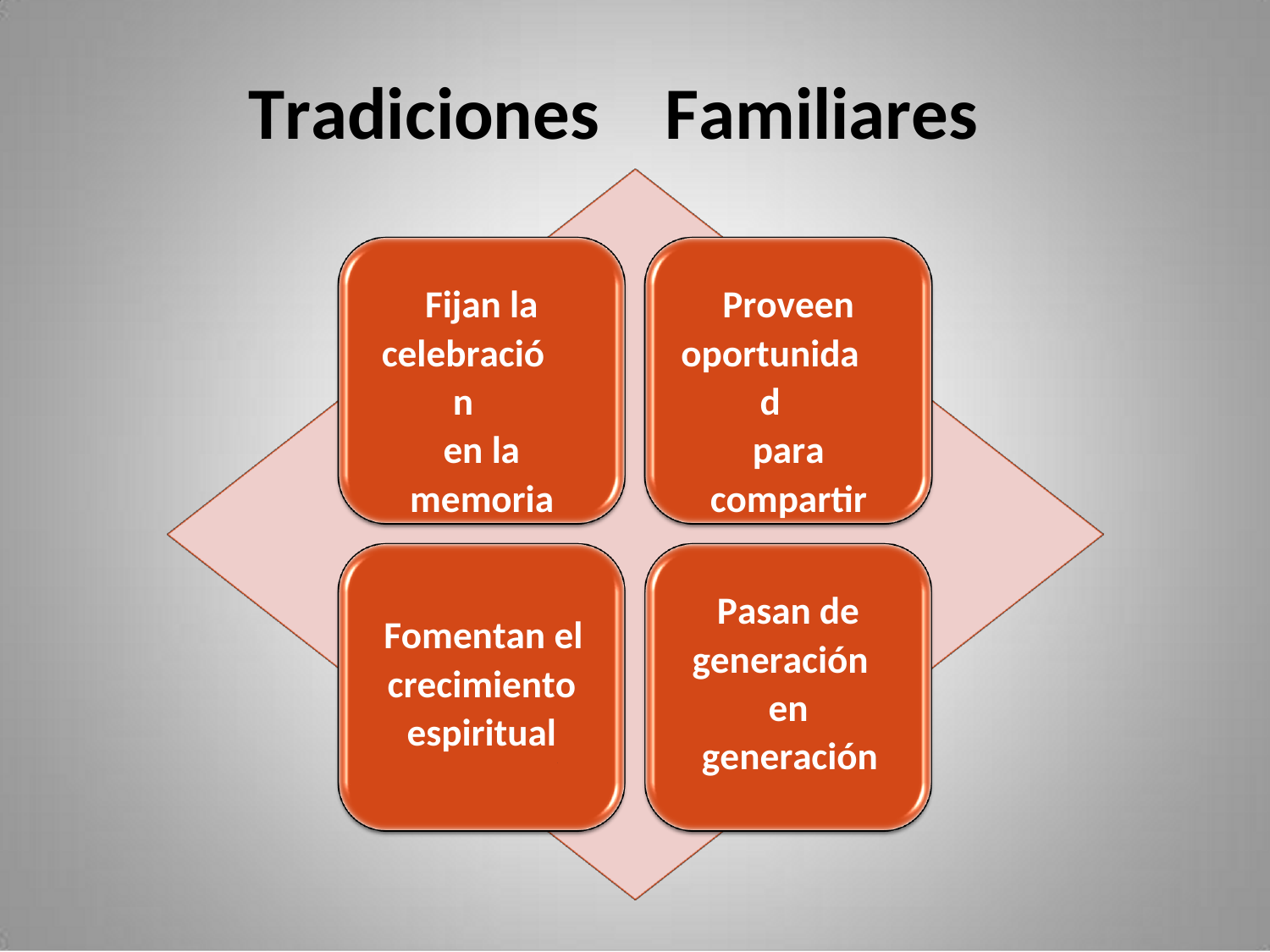

Tradiciones
Familiares

Fijan la
celebración
en la
memoria
Proveen
oportunidad
para
compartir

Pasan de
generación
en
generación
Fomentan el
crecimiento
espiritual